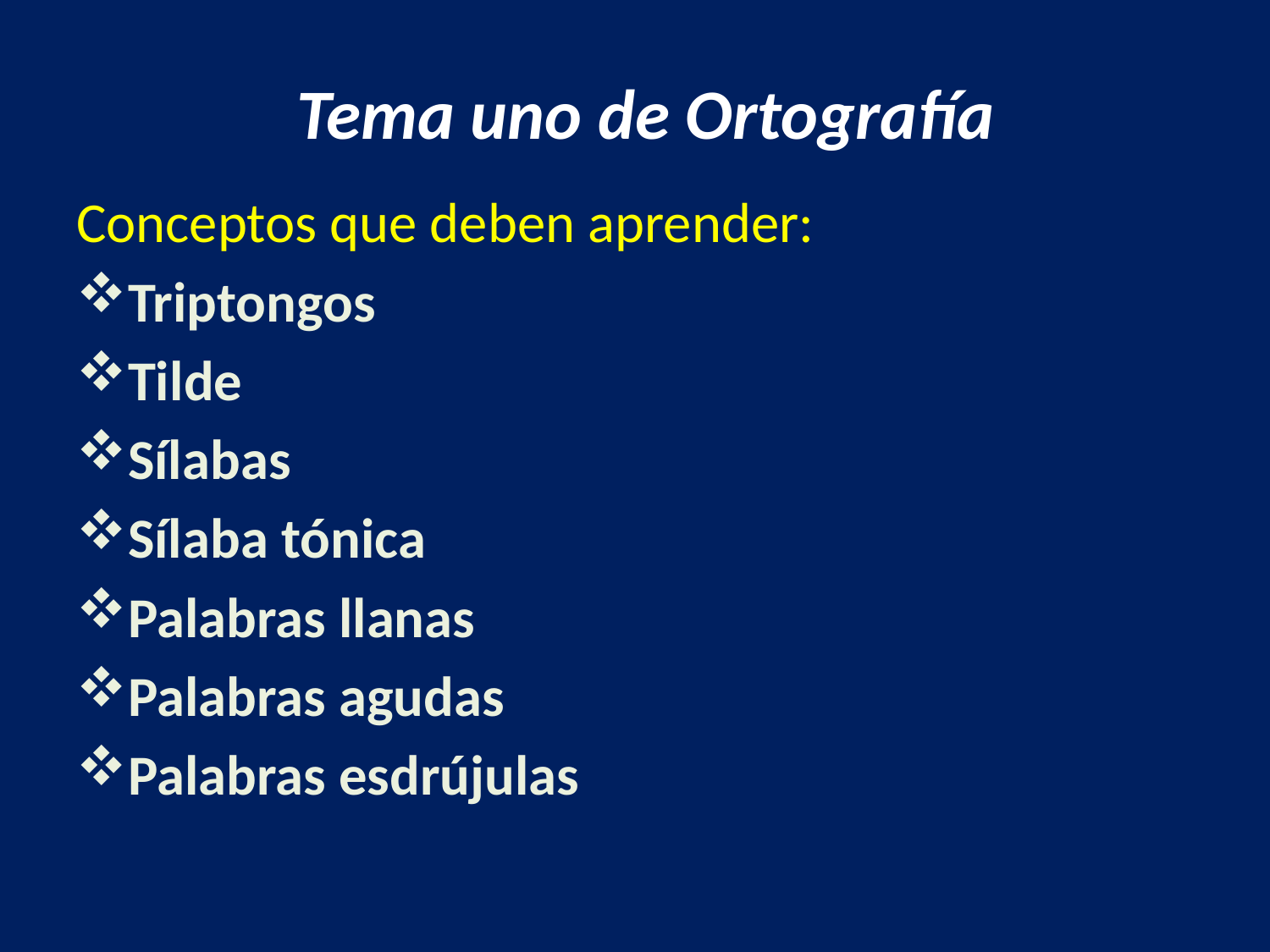

# Tema uno de Ortografía
Conceptos que deben aprender:
Triptongos
Tilde
Sílabas
Sílaba tónica
Palabras llanas
Palabras agudas
Palabras esdrújulas